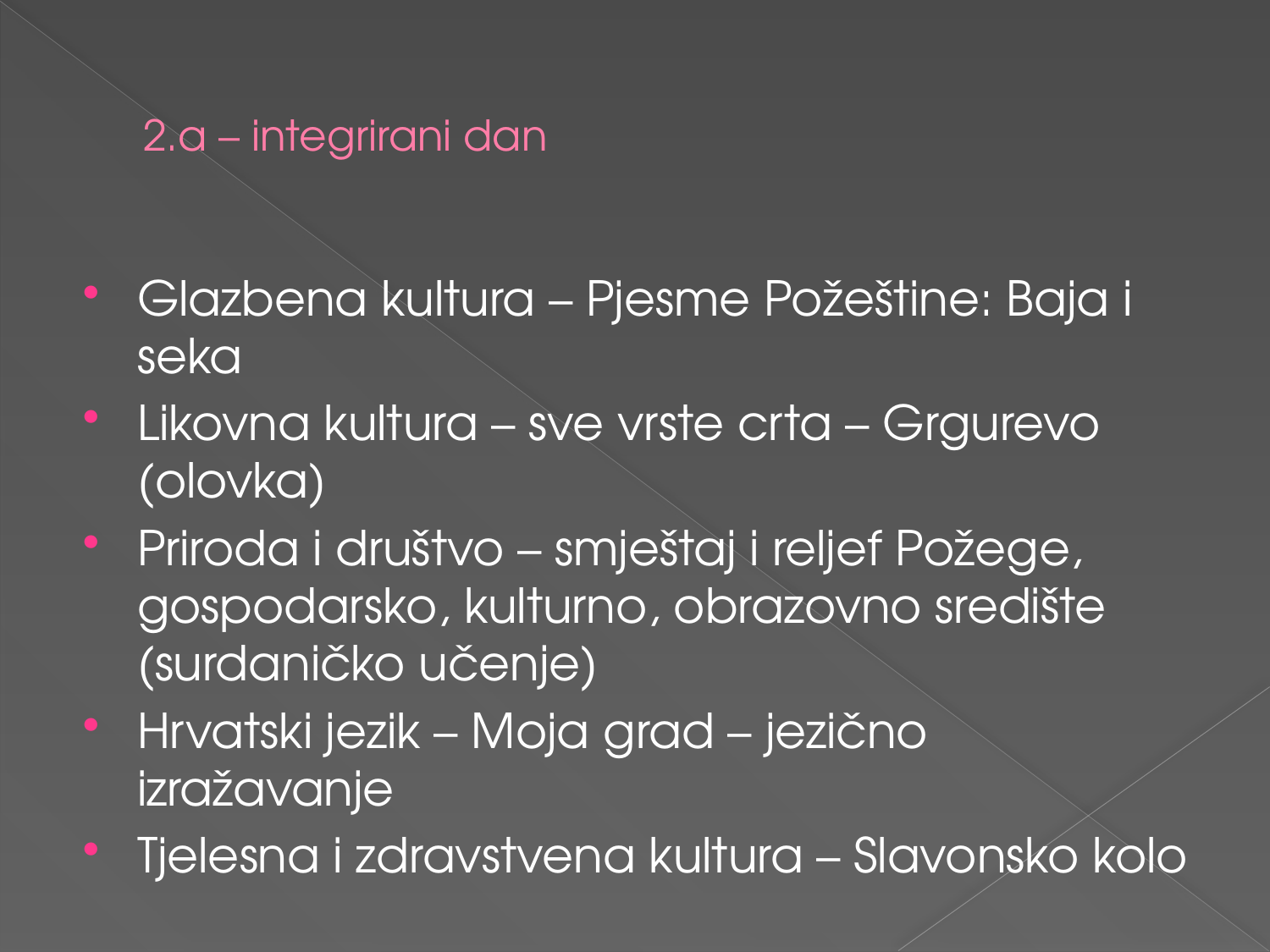

# 2.a – integrirani dan
Glazbena kultura – Pjesme Požeštine: Baja i seka
Likovna kultura – sve vrste crta – Grgurevo (olovka)
Priroda i društvo – smještaj i reljef Požege, gospodarsko, kulturno, obrazovno središte (surdaničko učenje)
Hrvatski jezik – Moja grad – jezično izražavanje
Tjelesna i zdravstvena kultura – Slavonsko kolo